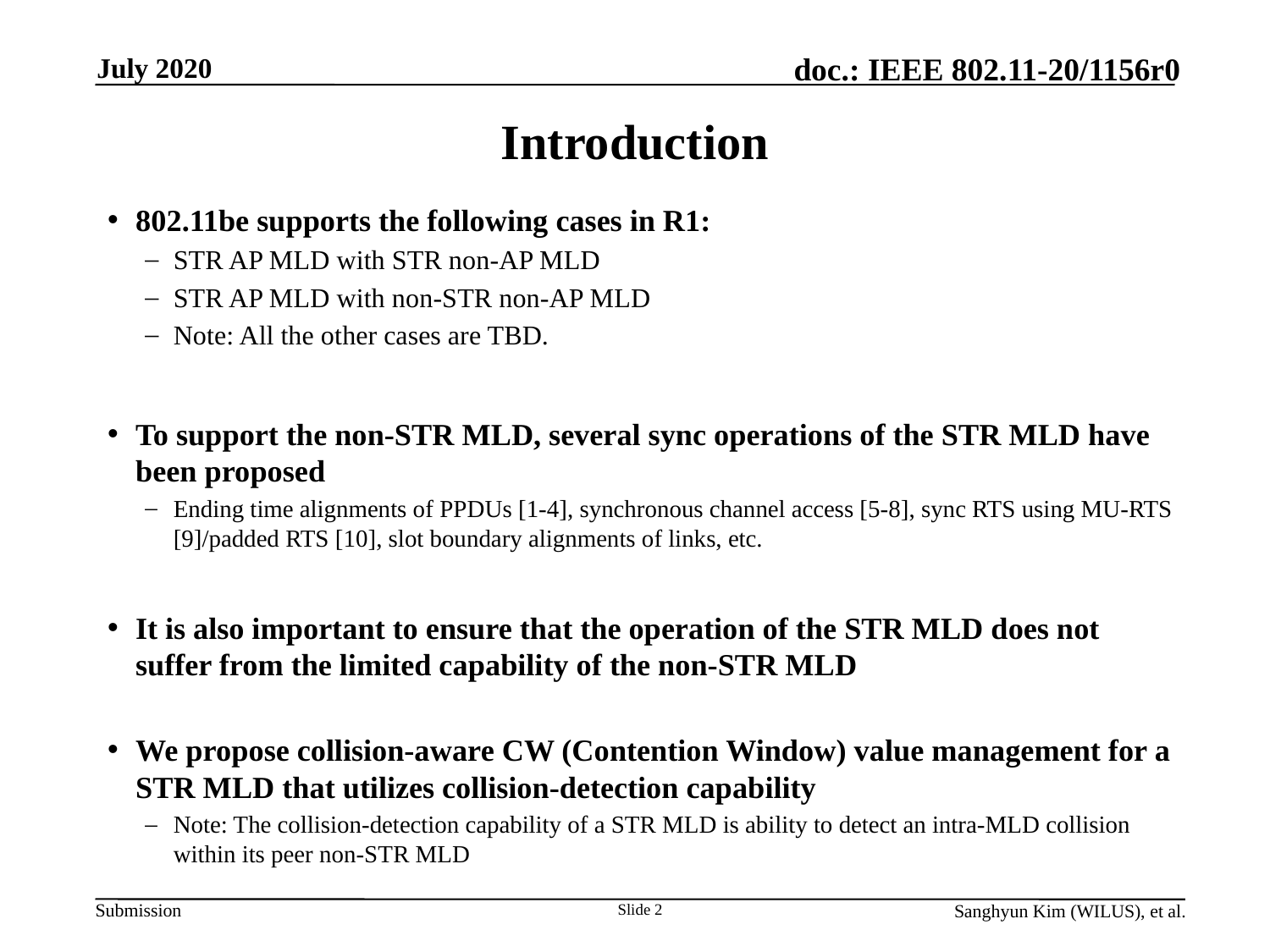

July 2020
# Introduction
802.11be supports the following cases in R1:
STR AP MLD with STR non-AP MLD
STR AP MLD with non-STR non-AP MLD
Note: All the other cases are TBD.

To support the non-STR MLD, several sync operations of the STR MLD have been proposed
Ending time alignments of PPDUs [1-4], synchronous channel access [5-8], sync RTS using MU-RTS [9]/padded RTS [10], slot boundary alignments of links, etc.

It is also important to ensure that the operation of the STR MLD does not suffer from the limited capability of the non-STR MLD

We propose collision-aware CW (Contention Window) value management for a STR MLD that utilizes collision-detection capability
Note: The collision-detection capability of a STR MLD is ability to detect an intra-MLD collision within its peer non-STR MLD

Slide 2
Sanghyun Kim (WILUS), et al.